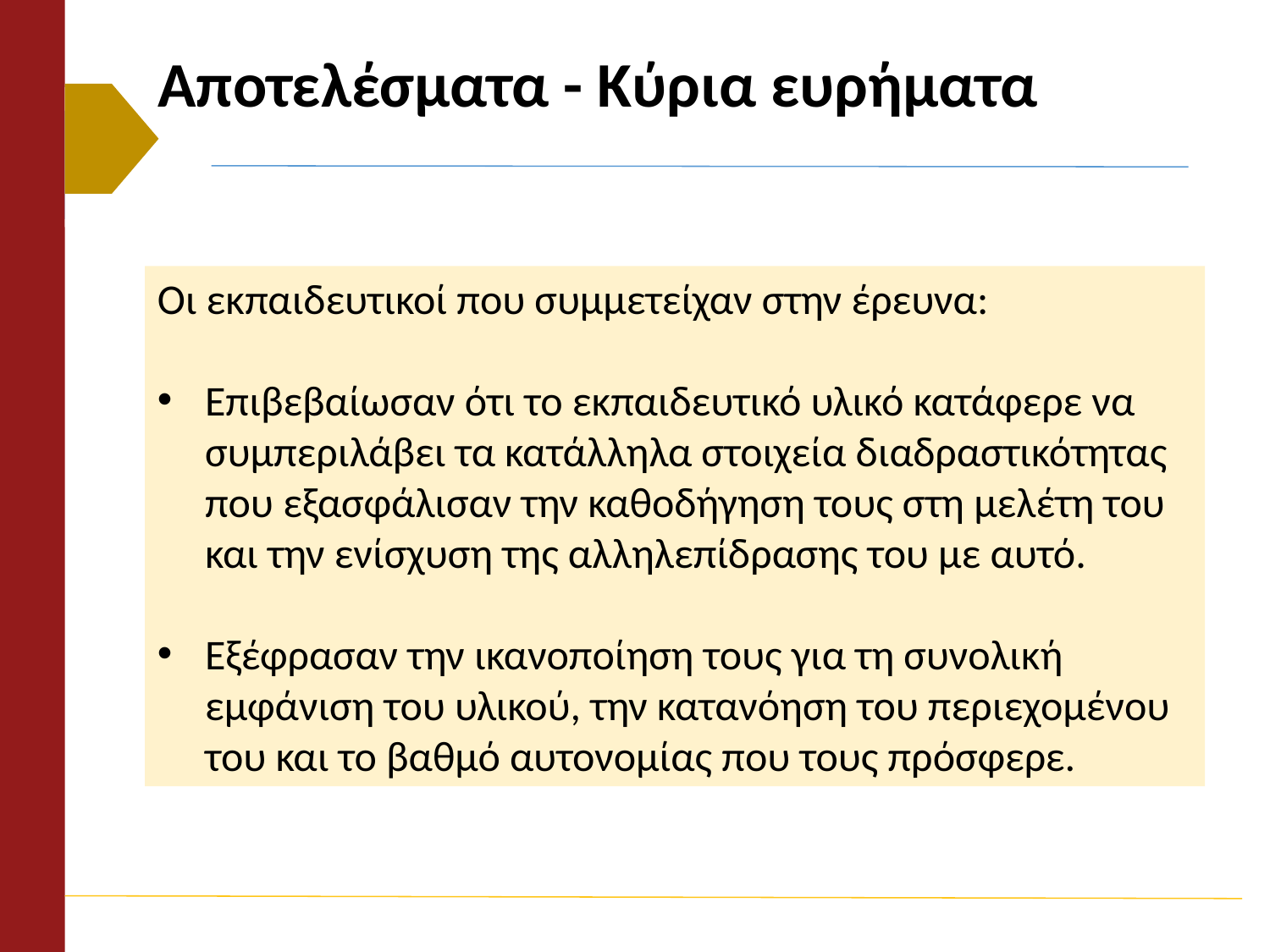

# Αποτελέσματα - Κύρια ευρήματα
Οι εκπαιδευτικοί που συμμετείχαν στην έρευνα:

Επιβεβαίωσαν ότι το εκπαιδευτικό υλικό κατάφερε να συμπεριλάβει τα κατάλληλα στοιχεία διαδραστικότητας  που εξασφάλισαν την καθοδήγηση τους στη μελέτη του και την ενίσχυση της αλληλεπίδρασης του με αυτό.

Εξέφρασαν την ικανοποίηση τους για τη συνολική εμφάνιση του υλικού, την κατανόηση του περιεχομένου του και το βαθμό αυτονομίας που τους πρόσφερε.